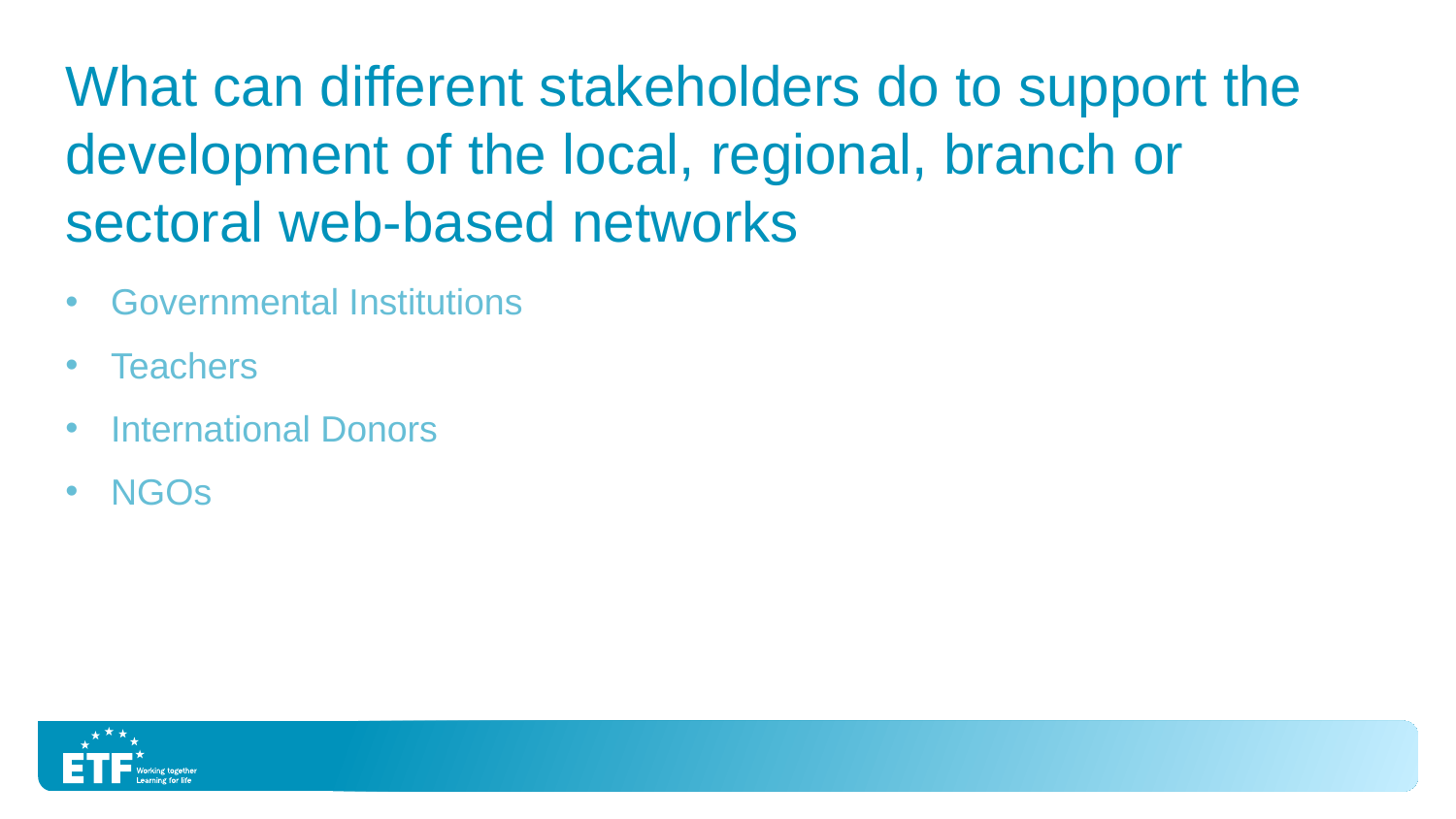

# What can different stakeholders do to support the development of the local, regional, branch or sectoral web-based networks
Governmental Institutions
Teachers
International Donors
NGOs